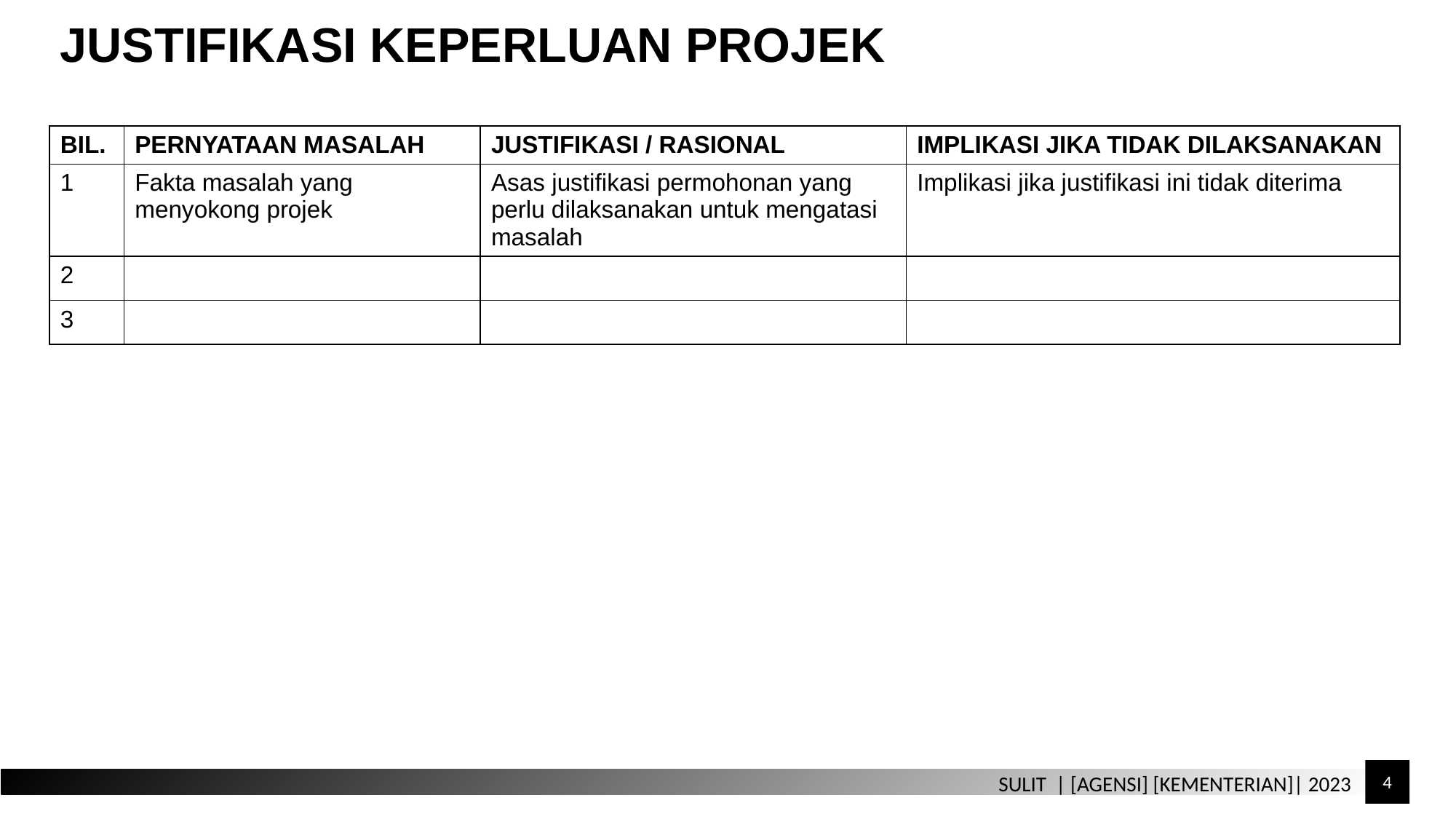

JUSTIFIKASI KEPERLUAN PROJEK
| BIL. | PERNYATAAN MASALAH | JUSTIFIKASI / RASIONAL | IMPLIKASI JIKA TIDAK DILAKSANAKAN |
| --- | --- | --- | --- |
| 1 | Fakta masalah yang menyokong projek | Asas justifikasi permohonan yang perlu dilaksanakan untuk mengatasi masalah | Implikasi jika justifikasi ini tidak diterima |
| 2 |  |  |  |
| 3 |  |  |  |
4